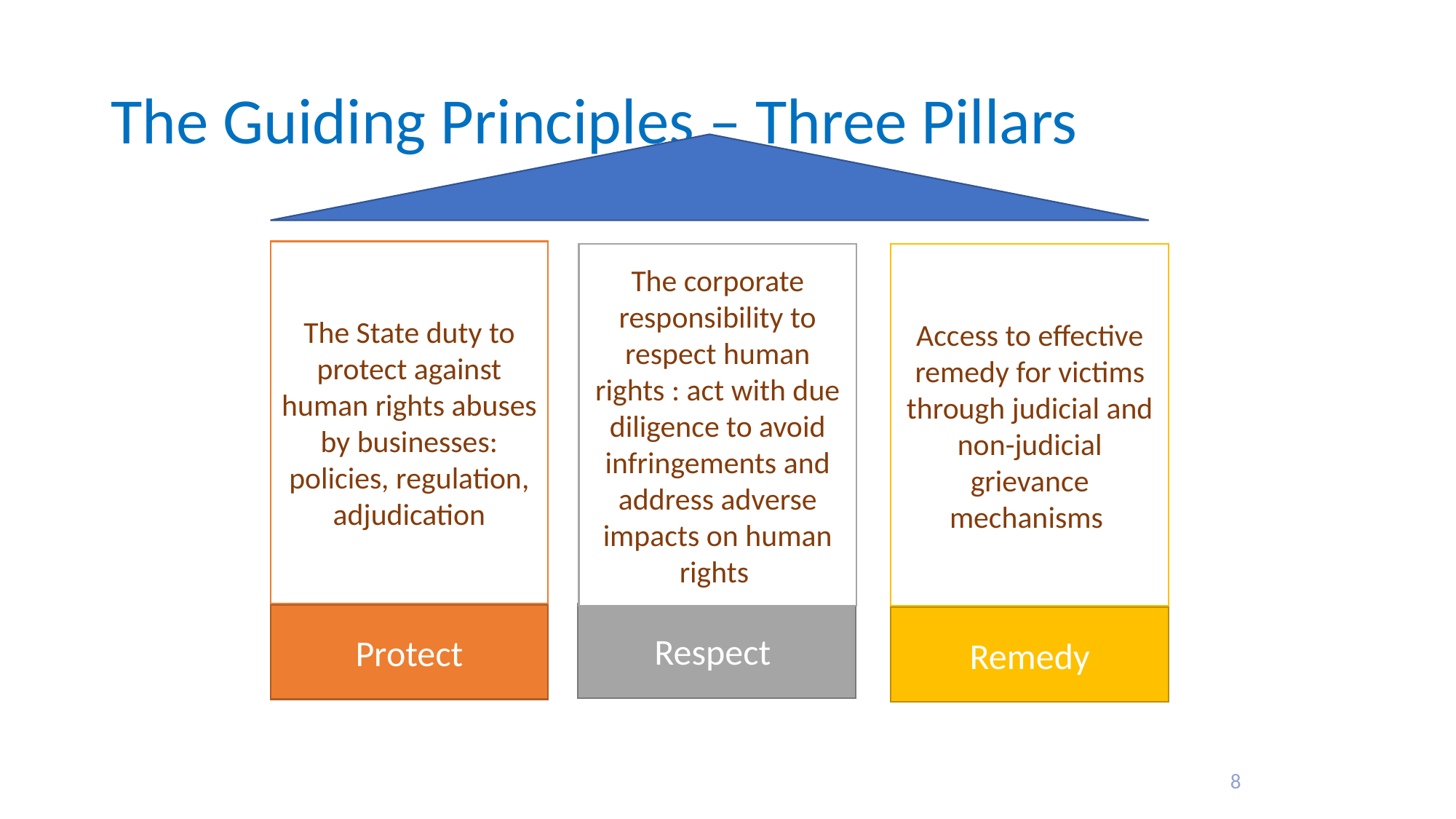

# The Guiding Principles – Three Pillars

The State duty to protect against human rights abuses by businesses: policies, regulation, adjudication
Protect
The corporate responsibility to respect human rights : act with due diligence to avoid infringements and address adverse impacts on human rights
Access to effective remedy for victims through judicial and non-judicial grievance mechanisms
Respect
Remedy
8